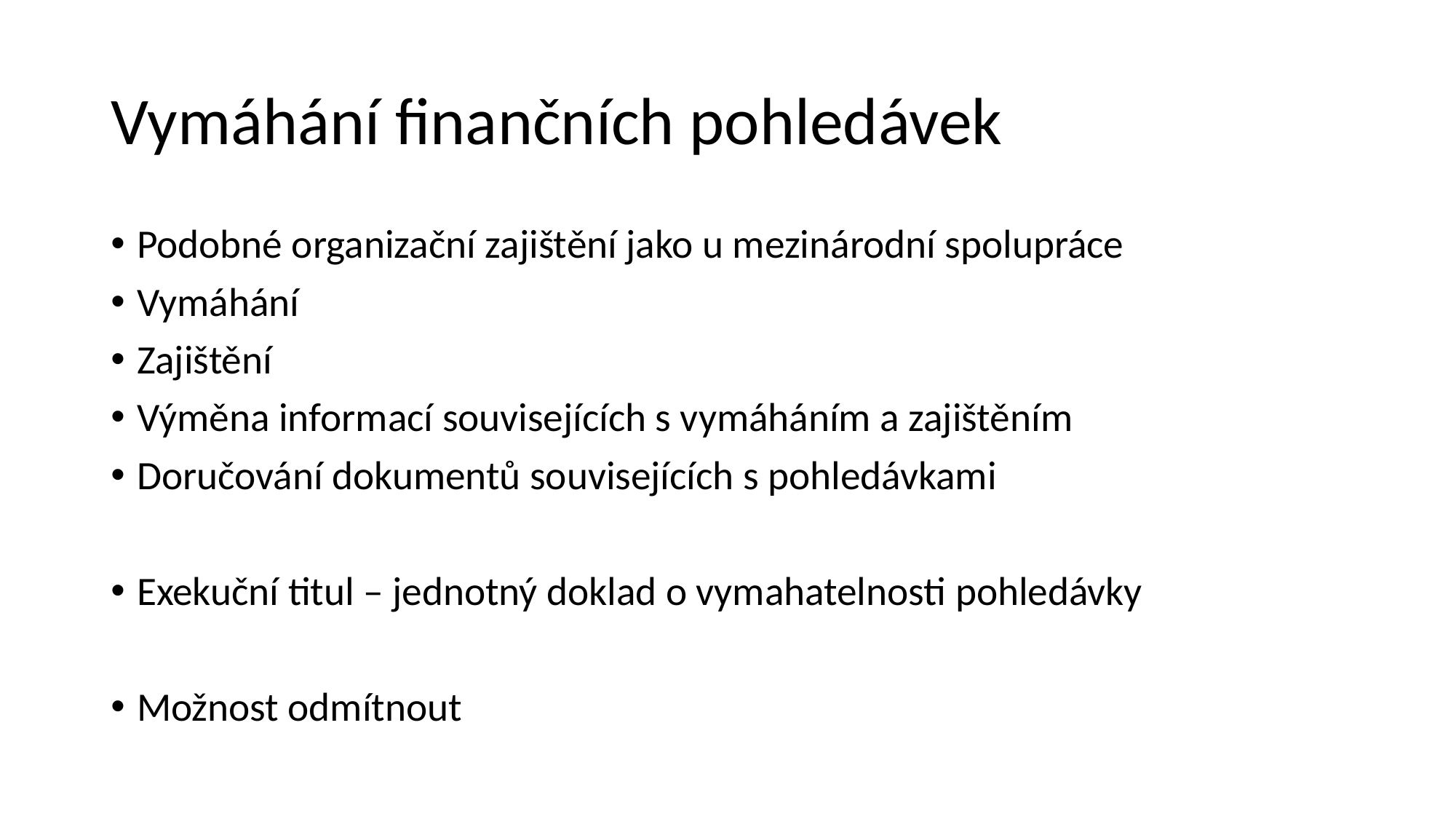

# Vymáhání finančních pohledávek
Podobné organizační zajištění jako u mezinárodní spolupráce
Vymáhání
Zajištění
Výměna informací souvisejících s vymáháním a zajištěním
Doručování dokumentů souvisejících s pohledávkami

Exekuční titul – jednotný doklad o vymahatelnosti pohledávky

Možnost odmítnout